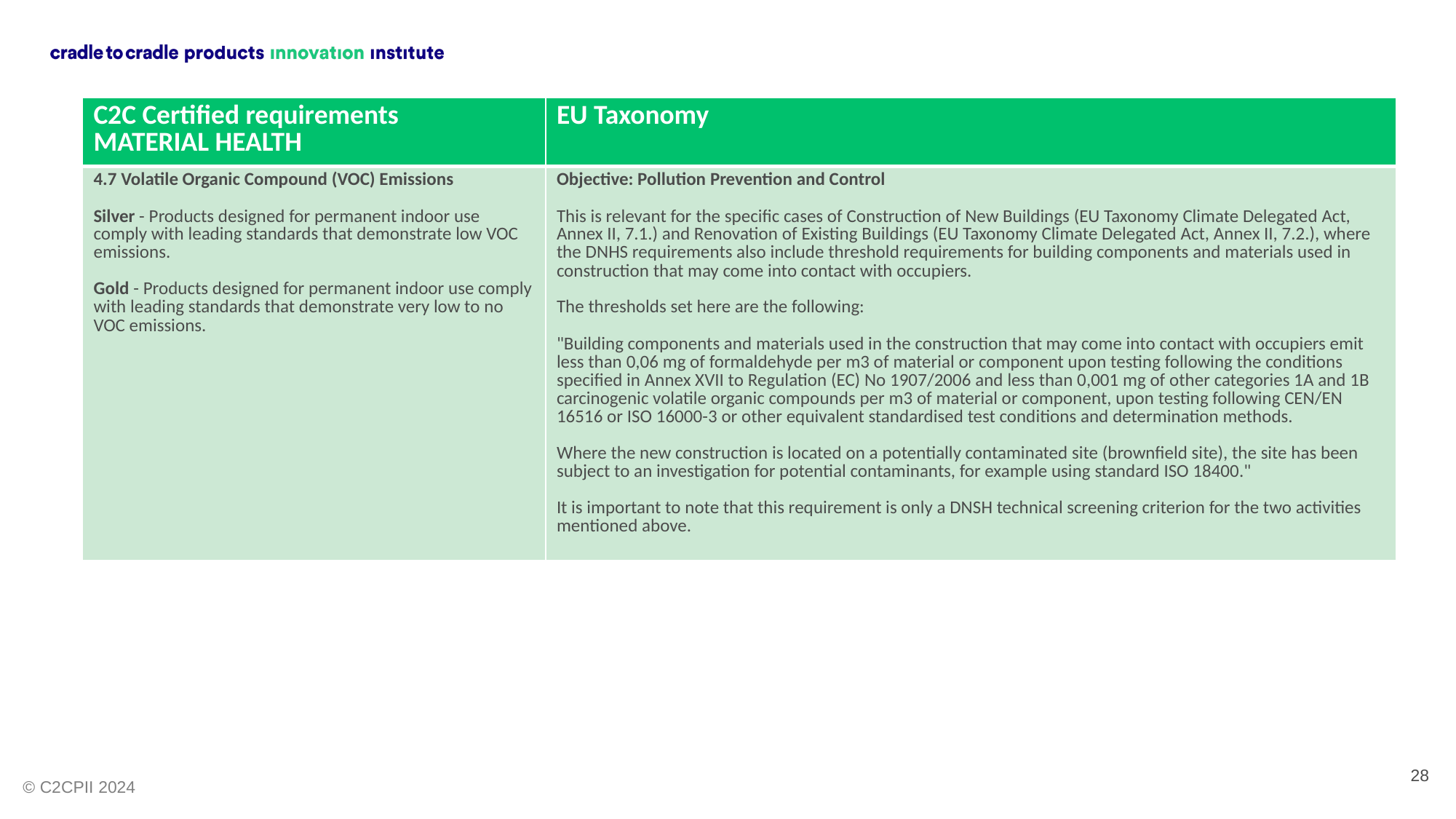

| C2C Certified requirements MATERIAL HEALTH | EU Taxonomy |
| --- | --- |
| 4.7 Volatile Organic Compound (VOC) Emissions Silver - Products designed for permanent indoor use comply with leading standards that demonstrate low VOC emissions. Gold - Products designed for permanent indoor use comply with leading standards that demonstrate very low to no VOC emissions. | Objective: Pollution Prevention and Control This is relevant for the specific cases of Construction of New Buildings (EU Taxonomy Climate Delegated Act, Annex II, 7.1.) and Renovation of Existing Buildings (EU Taxonomy Climate Delegated Act, Annex II, 7.2.), where the DNHS requirements also include threshold requirements for building components and materials used in construction that may come into contact with occupiers. The thresholds set here are the following: "Building components and materials used in the construction that may come into contact with occupiers emit less than 0,06 mg of formaldehyde per m3 of material or component upon testing following the conditions specified in Annex XVII to Regulation (EC) No 1907/2006 and less than 0,001 mg of other categories 1A and 1B carcinogenic volatile organic compounds per m3 of material or component, upon testing following CEN/EN 16516 or ISO 16000-3 or other equivalent standardised test conditions and determination methods. Where the new construction is located on a potentially contaminated site (brownfield site), the site has been subject to an investigation for potential contaminants, for example using standard ISO 18400." It is important to note that this requirement is only a DNSH technical screening criterion for the two activities mentioned above. |
28